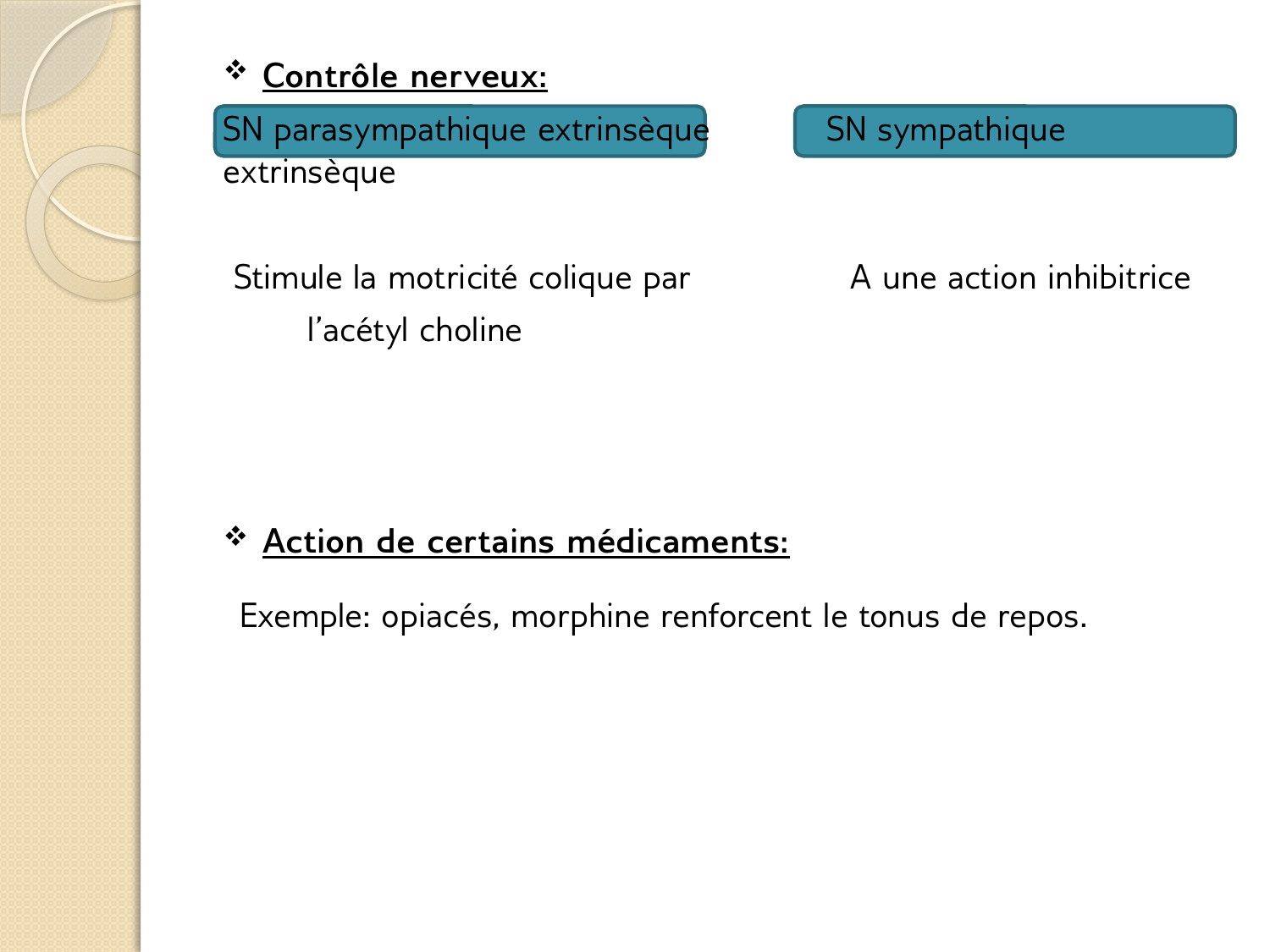

Contrôle nerveux:
SN parasympathique extrinsèque           SN sympathique extrinsèque

 Stimule la motricité colique par               A une action inhibitrice
        l’acétyl choline

Action de certains médicaments:
 Exemple: opiacés, morphine renforcent le tonus de repos.